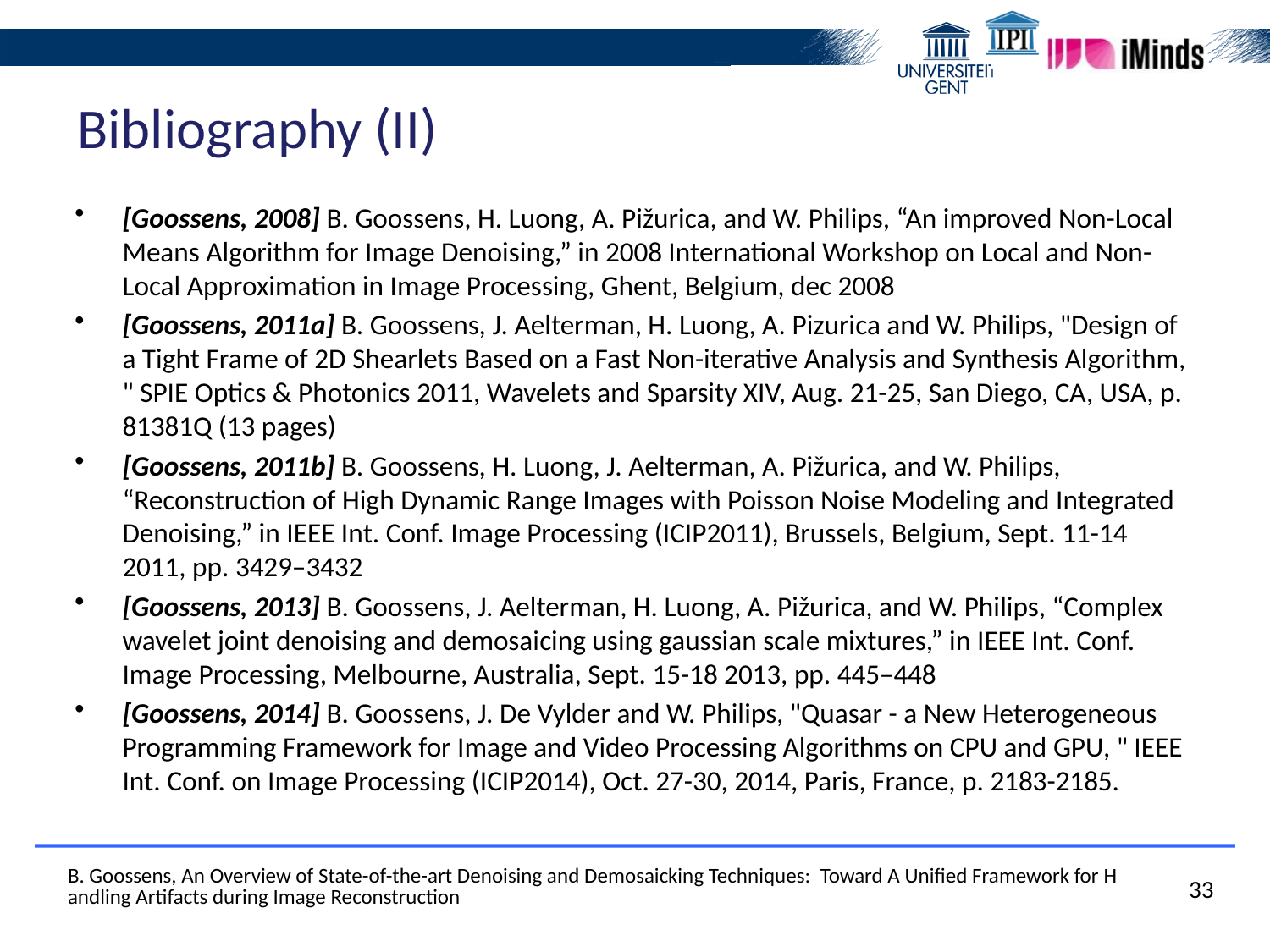

# Bibliography (II)
[Goossens, 2008] B. Goossens, H. Luong, A. Pižurica, and W. Philips, “An improved Non-Local Means Algorithm for Image Denoising,” in 2008 International Workshop on Local and Non-Local Approximation in Image Processing, Ghent, Belgium, dec 2008
[Goossens, 2011a] B. Goossens, J. Aelterman, H. Luong, A. Pizurica and W. Philips, "Design of a Tight Frame of 2D Shearlets Based on a Fast Non-iterative Analysis and Synthesis Algorithm, " SPIE Optics & Photonics 2011, Wavelets and Sparsity XIV, Aug. 21-25, San Diego, CA, USA, p. 81381Q (13 pages)
[Goossens, 2011b] B. Goossens, H. Luong, J. Aelterman, A. Pižurica, and W. Philips, “Reconstruction of High Dynamic Range Images with Poisson Noise Modeling and Integrated Denoising,” in IEEE Int. Conf. Image Processing (ICIP2011), Brussels, Belgium, Sept. 11-14 2011, pp. 3429–3432
[Goossens, 2013] B. Goossens, J. Aelterman, H. Luong, A. Pižurica, and W. Philips, “Complex wavelet joint denoising and demosaicing using gaussian scale mixtures,” in IEEE Int. Conf. Image Processing, Melbourne, Australia, Sept. 15-18 2013, pp. 445–448
[Goossens, 2014] B. Goossens, J. De Vylder and W. Philips, "Quasar - a New Heterogeneous Programming Framework for Image and Video Processing Algorithms on CPU and GPU, " IEEE Int. Conf. on Image Processing (ICIP2014), Oct. 27-30, 2014, Paris, France, p. 2183-2185.
B. Goossens, An Overview of State-of-the-art Denoising and Demosaicking Techniques:  Toward A Unified Framework for Handling Artifacts during Image Reconstruction
33